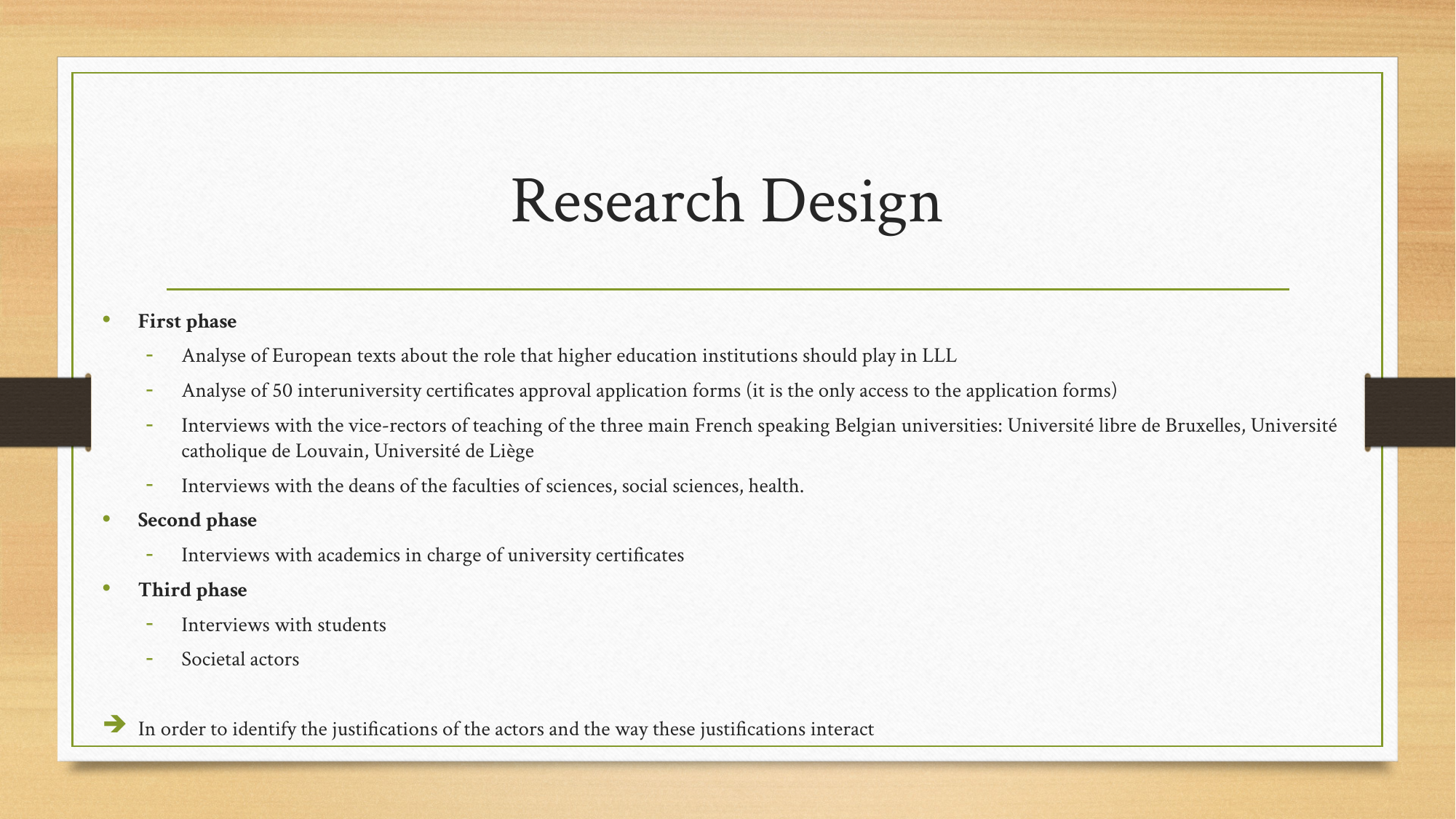

# Research Design
First phase
Analyse of European texts about the role that higher education institutions should play in LLL
Analyse of 50 interuniversity certificates approval application forms (it is the only access to the application forms)
Interviews with the vice-rectors of teaching of the three main French speaking Belgian universities: Université libre de Bruxelles, Université catholique de Louvain, Université de Liège
Interviews with the deans of the faculties of sciences, social sciences, health.
Second phase
Interviews with academics in charge of university certificates
Third phase
Interviews with students
Societal actors

In order to identify the justifications of the actors and the way these justifications interact